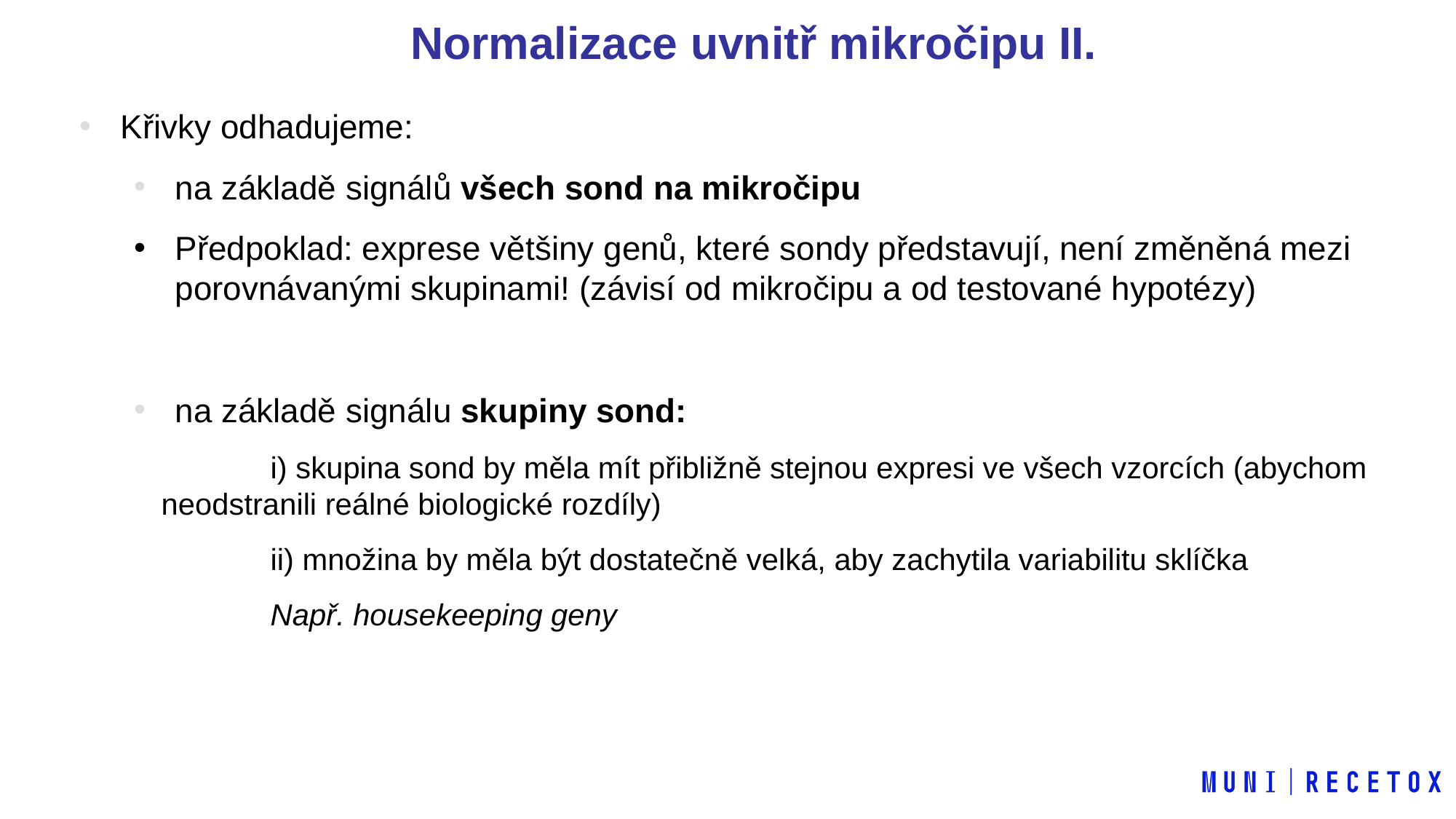

Normalizace uvnitř mikročipu II.
Křivky odhadujeme:
na základě signálů všech sond na mikročipu
Předpoklad: exprese většiny genů, které sondy představují, není změněná mezi porovnávanými skupinami! (závisí od mikročipu a od testované hypotézy)

na základě signálu skupiny sond:
		i) skupina sond by měla mít přibližně stejnou expresi ve všech vzorcích (abychom neodstranili reálné biologické rozdíly)
		ii) množina by měla být dostatečně velká, aby zachytila variabilitu sklíčka
		Např. housekeeping geny